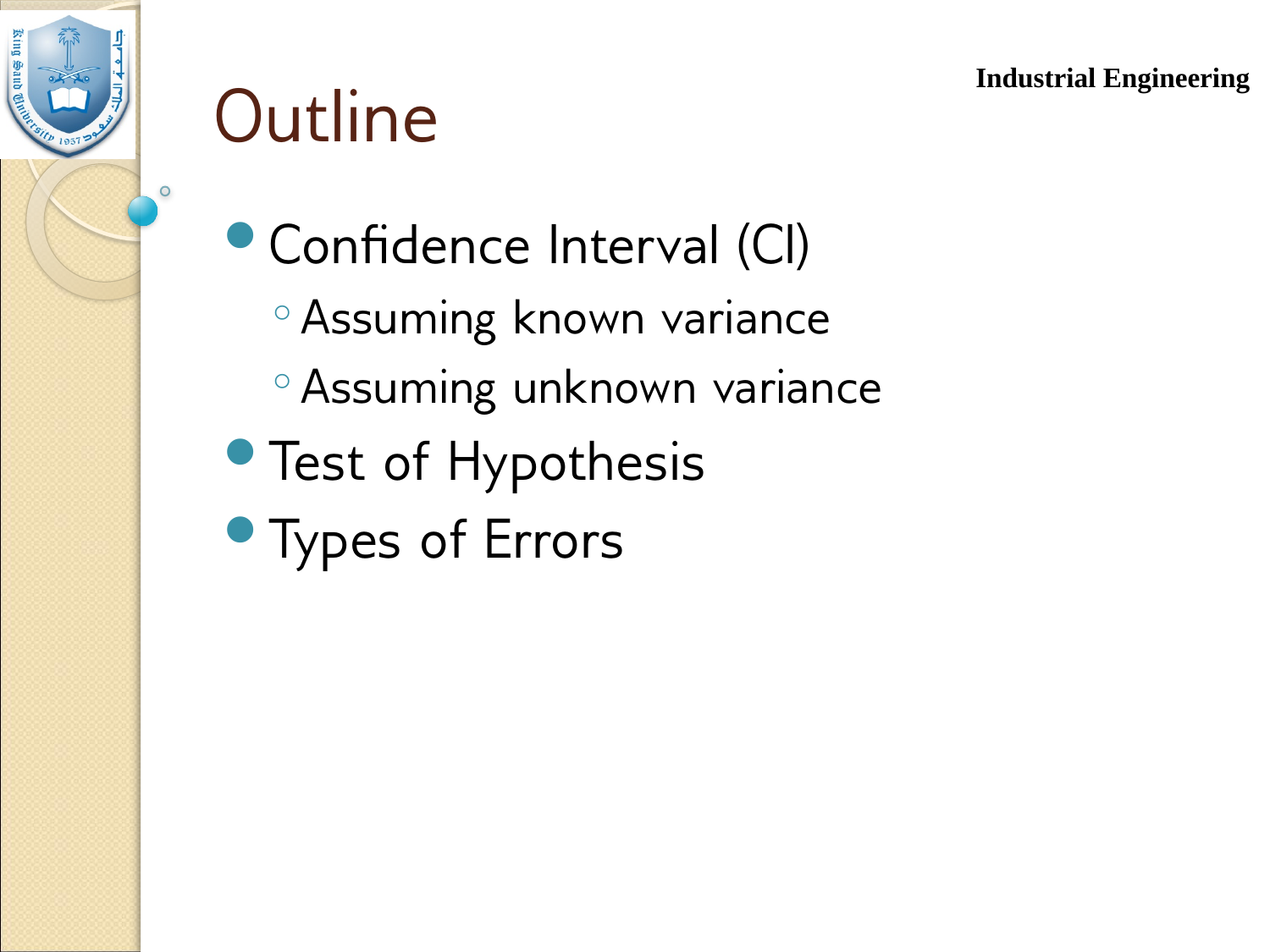

# Outline
Confidence Interval (CI)
Assuming known variance
Assuming unknown variance
Test of Hypothesis
Types of Errors